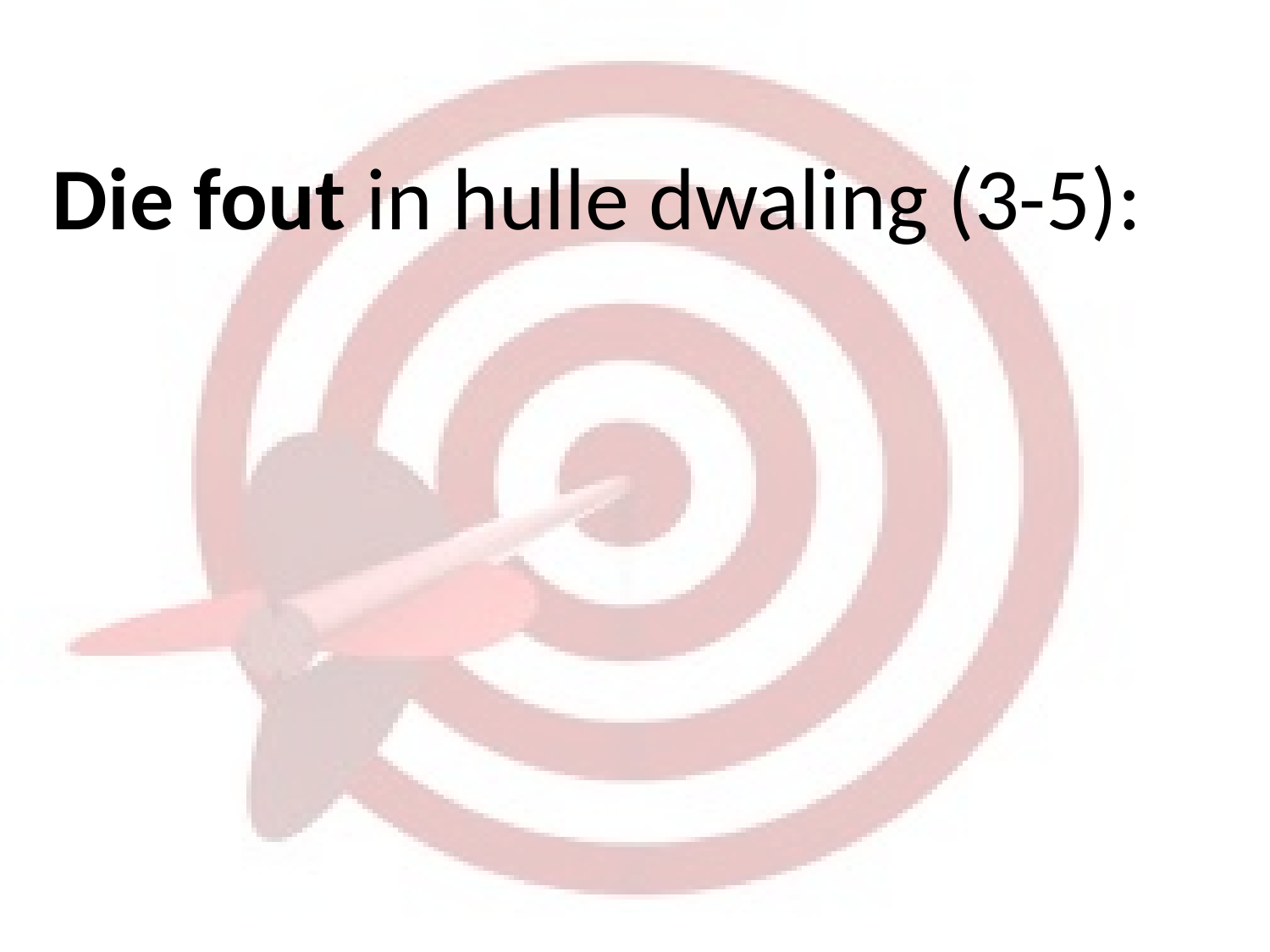

# Die fout in hulle dwaling (3-5):